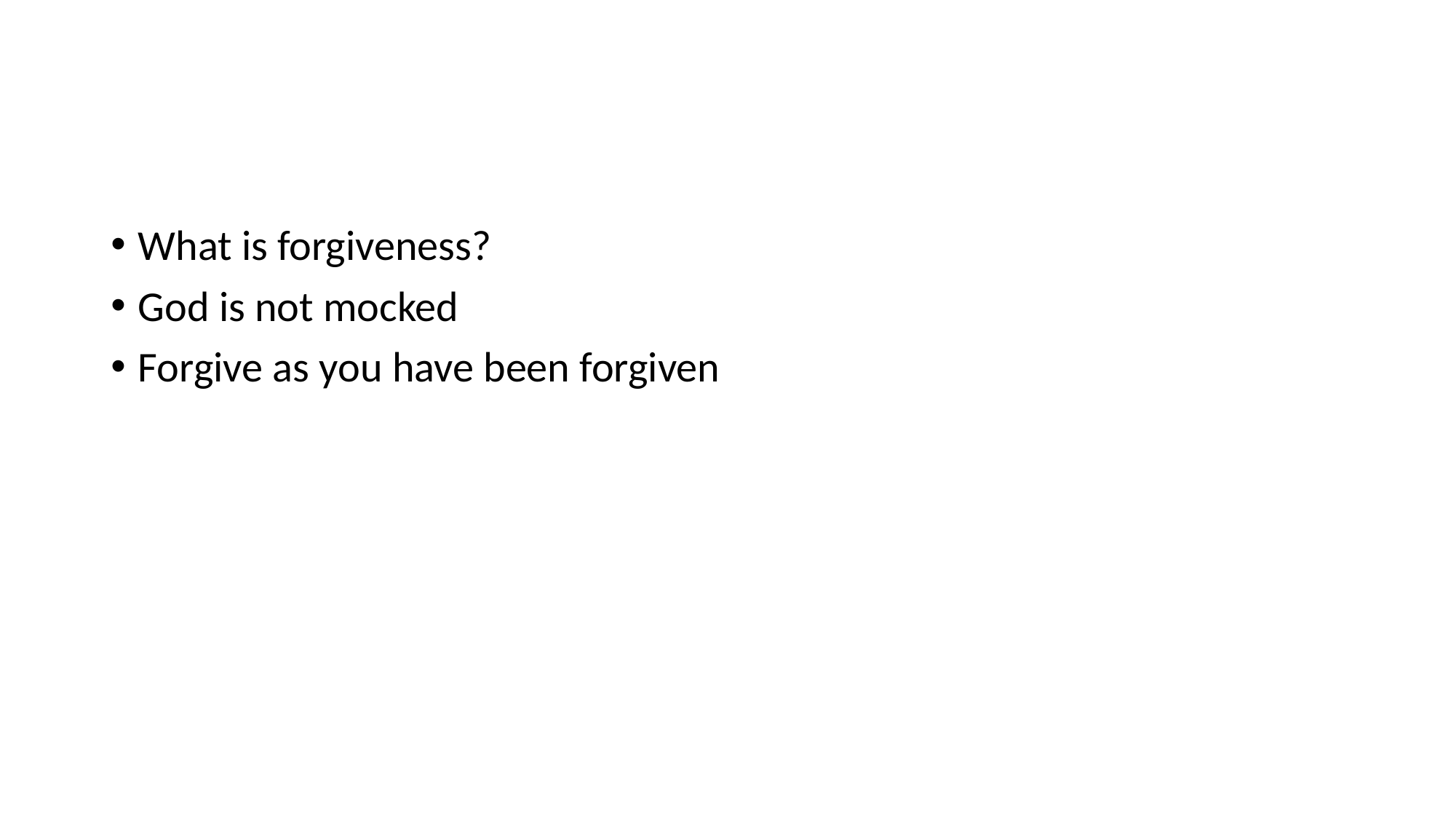

#
What is forgiveness?
God is not mocked
Forgive as you have been forgiven